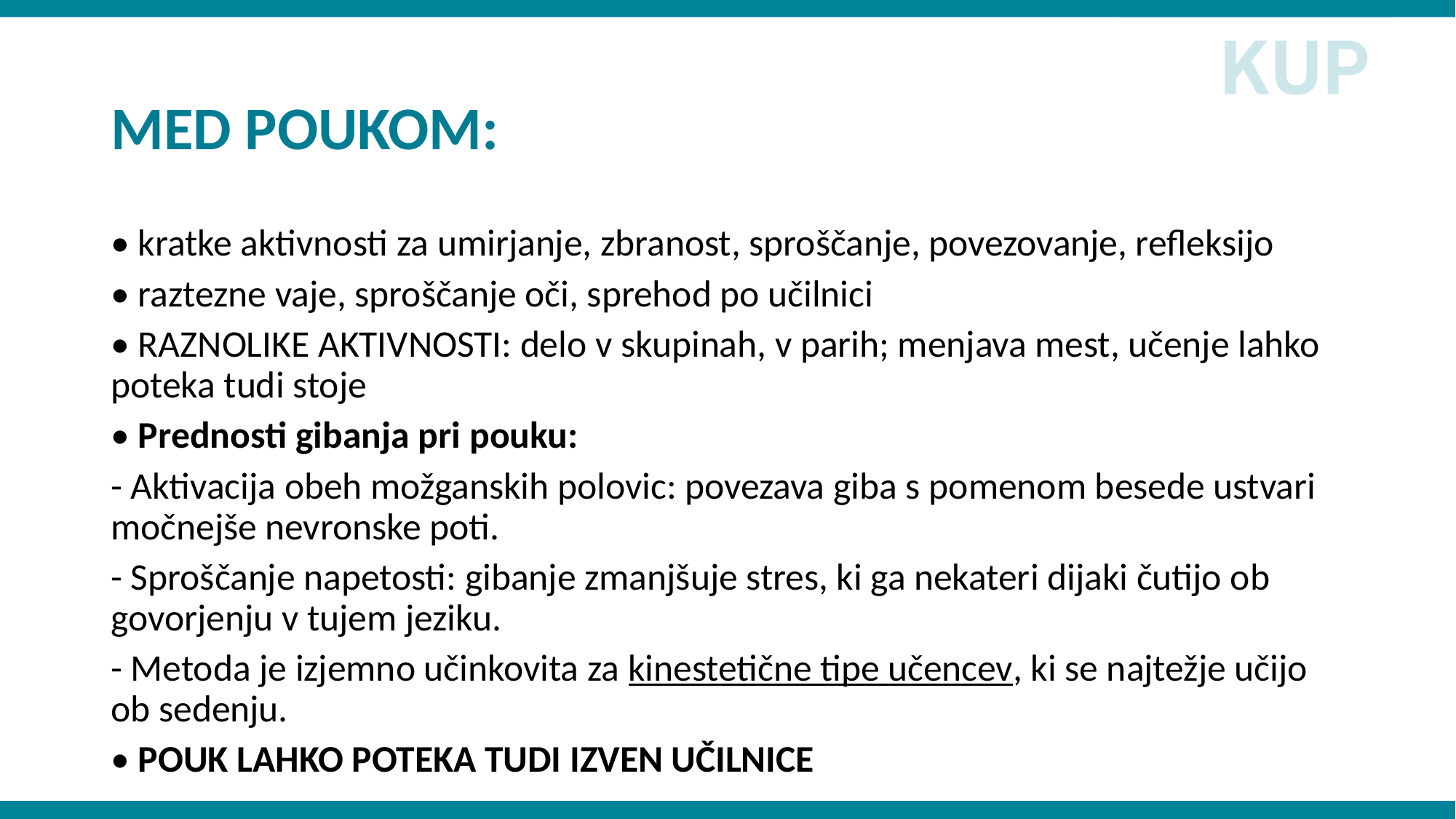

# MED POUKOM:
• kratke aktivnosti za umirjanje, zbranost, sproščanje, povezovanje, refleksijo
• raztezne vaje, sproščanje oči, sprehod po učilnici
• RAZNOLIKE AKTIVNOSTI: delo v skupinah, v parih; menjava mest, učenje lahko poteka tudi stoje
• Prednosti gibanja pri pouku:
- Aktivacija obeh možganskih polovic: povezava giba s pomenom besede ustvari močnejše nevronske poti.
- Sproščanje napetosti: gibanje zmanjšuje stres, ki ga nekateri dijaki čutijo ob govorjenju v tujem jeziku.
- Metoda je izjemno učinkovita za kinestetične tipe učencev, ki se najtežje učijo ob sedenju.
• POUK LAHKO POTEKA TUDI IZVEN UČILNICE